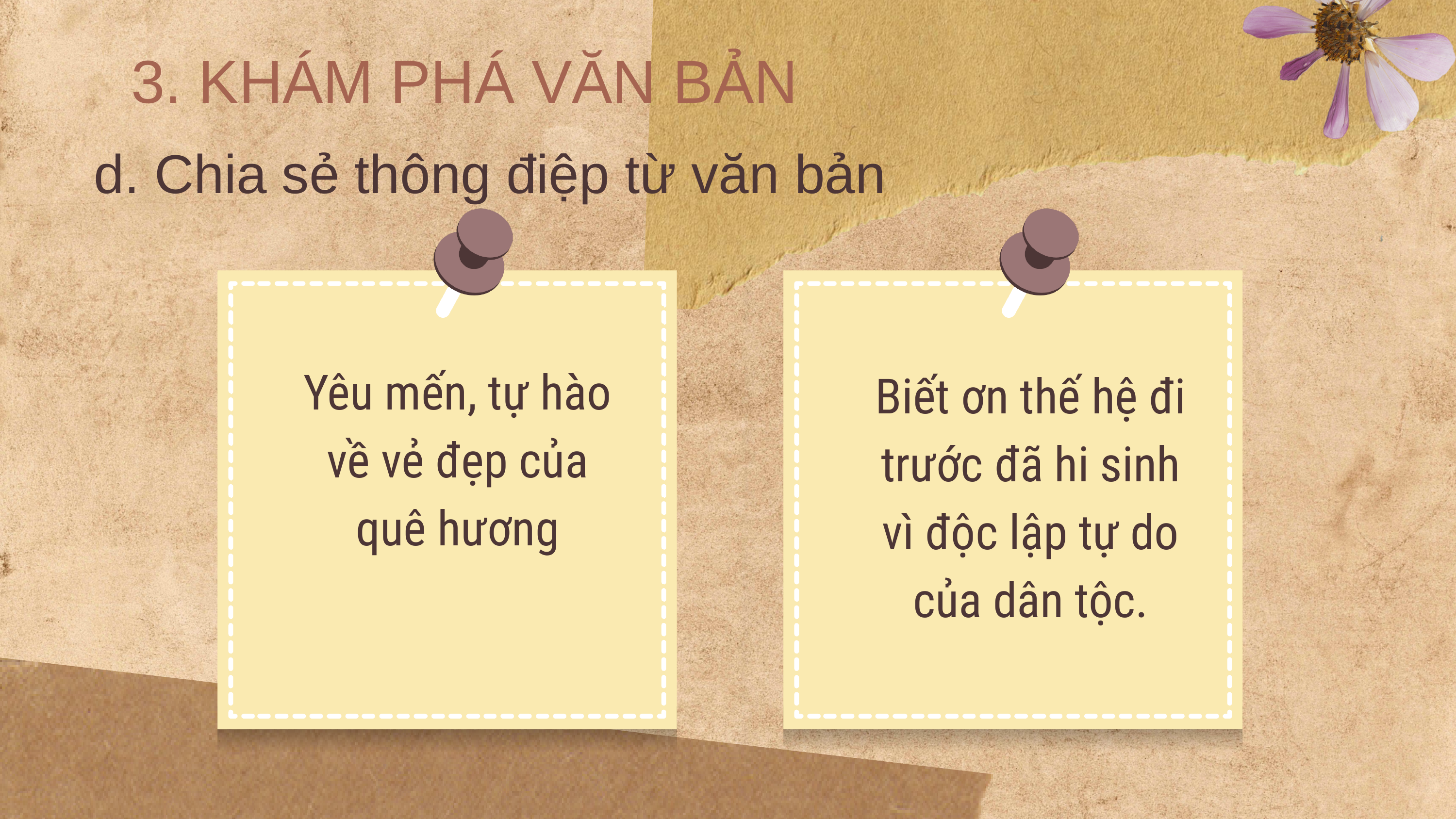

3. KHÁM PHÁ VĂN BẢN
d. Chia sẻ thông điệp từ văn bản

Yêu mến, tự hào về vẻ đẹp của quê hương
Biết ơn thế hệ đi trước đã hi sinh vì độc lập tự do của dân tộc.